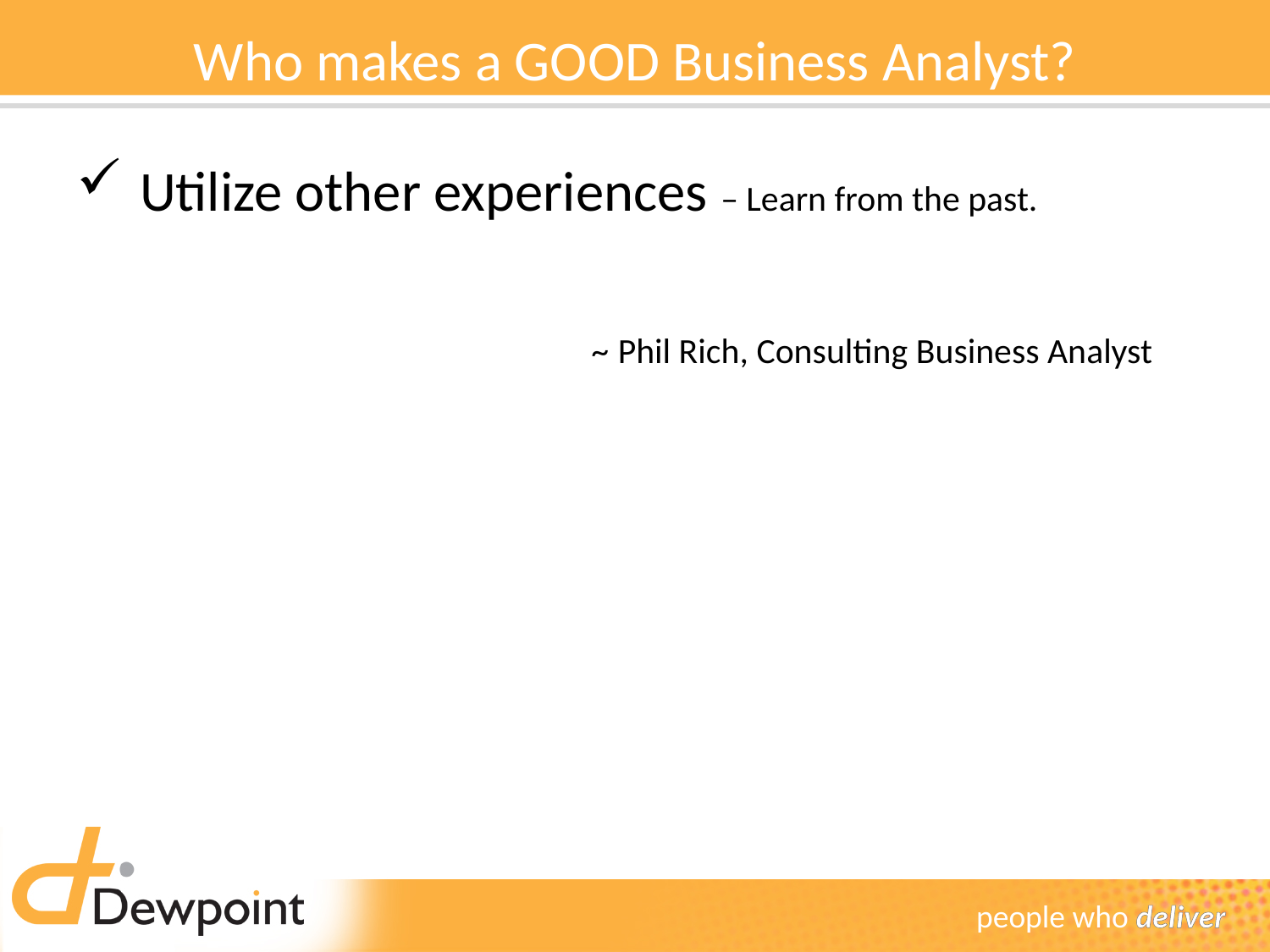

# Who makes a GOOD Business Analyst?
Utilize other experiences – Learn from the past.

				 ~ Phil Rich, Consulting Business Analyst